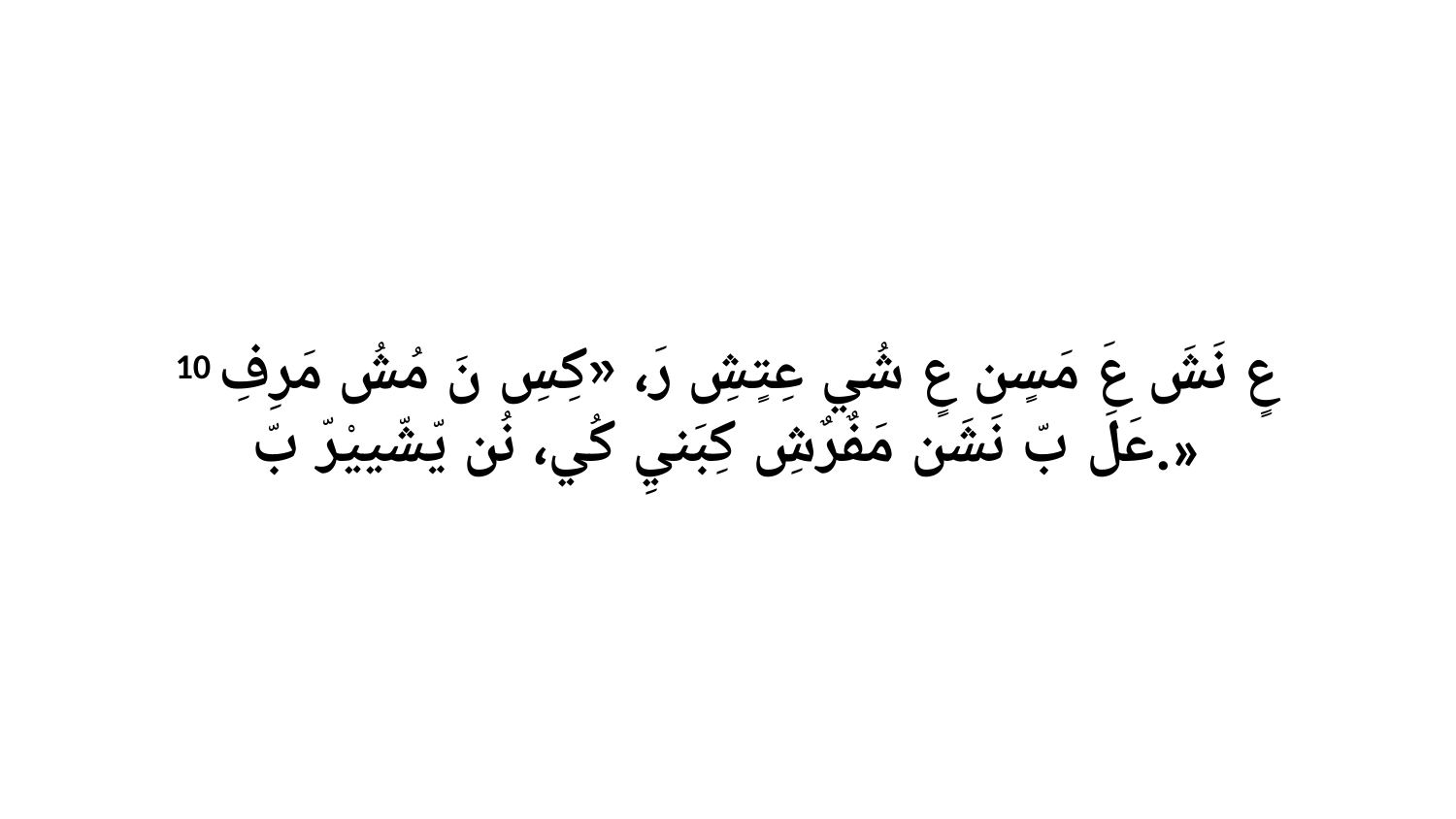

10 عٍ نَشَ عَ مَسٍن عٍ شُي عِتٍشِ رَ، «كِسِ نَ مُشُ مَرِفِ عَلَ بّ نَشَن مَفٌرٌشِ كِبَنيِ كُي، نُن يّشّييْرّ بّ.»